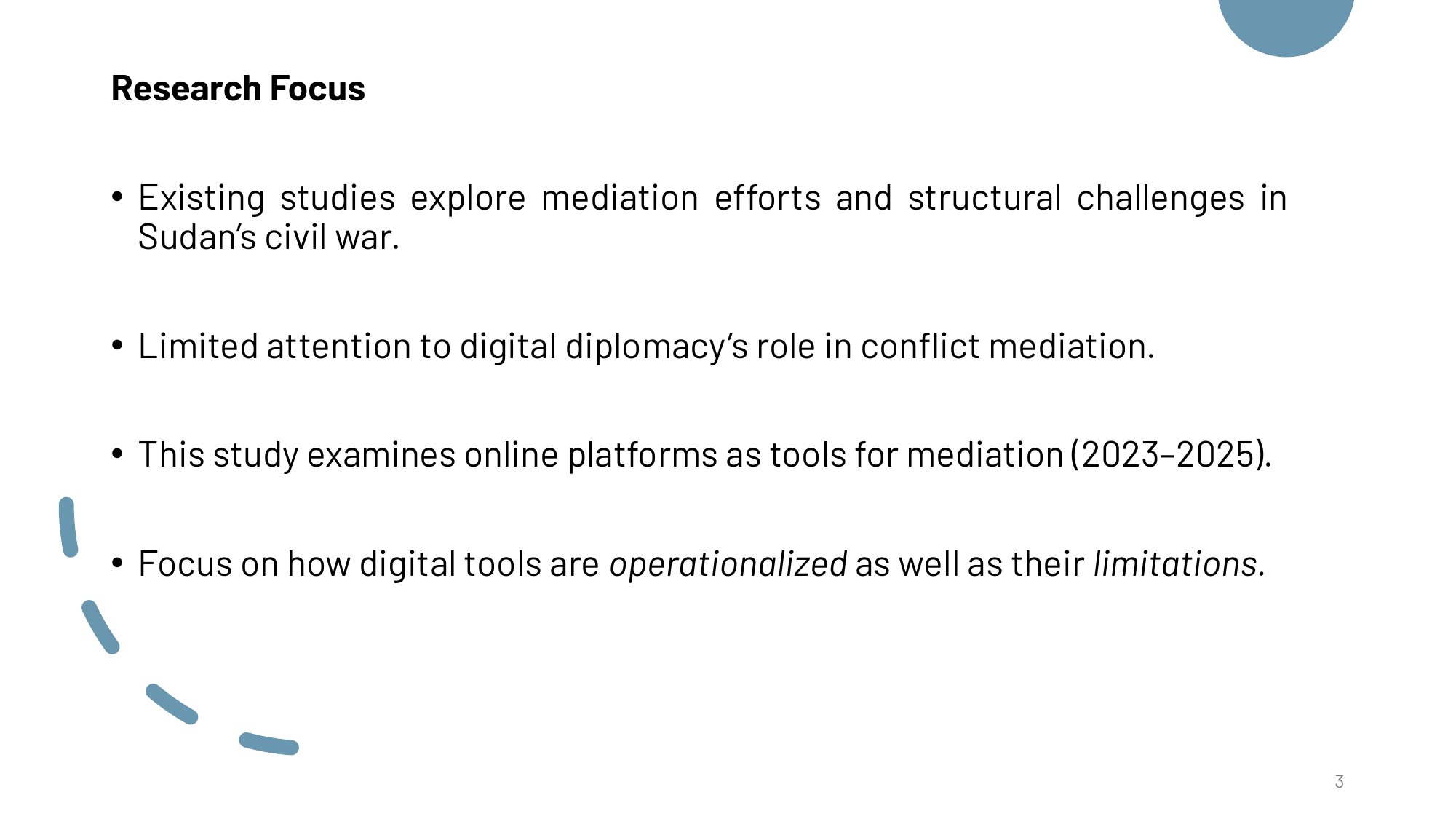

Research Focus

Existing studies explore mediation efforts and structural challenges in Sudan’s civil war.

Limited attention to digital diplomacy’s role in conflict mediation.

This study examines online platforms as tools for mediation (2023–2025).

Focus on how digital tools are operationalized as well as their limitations.

3